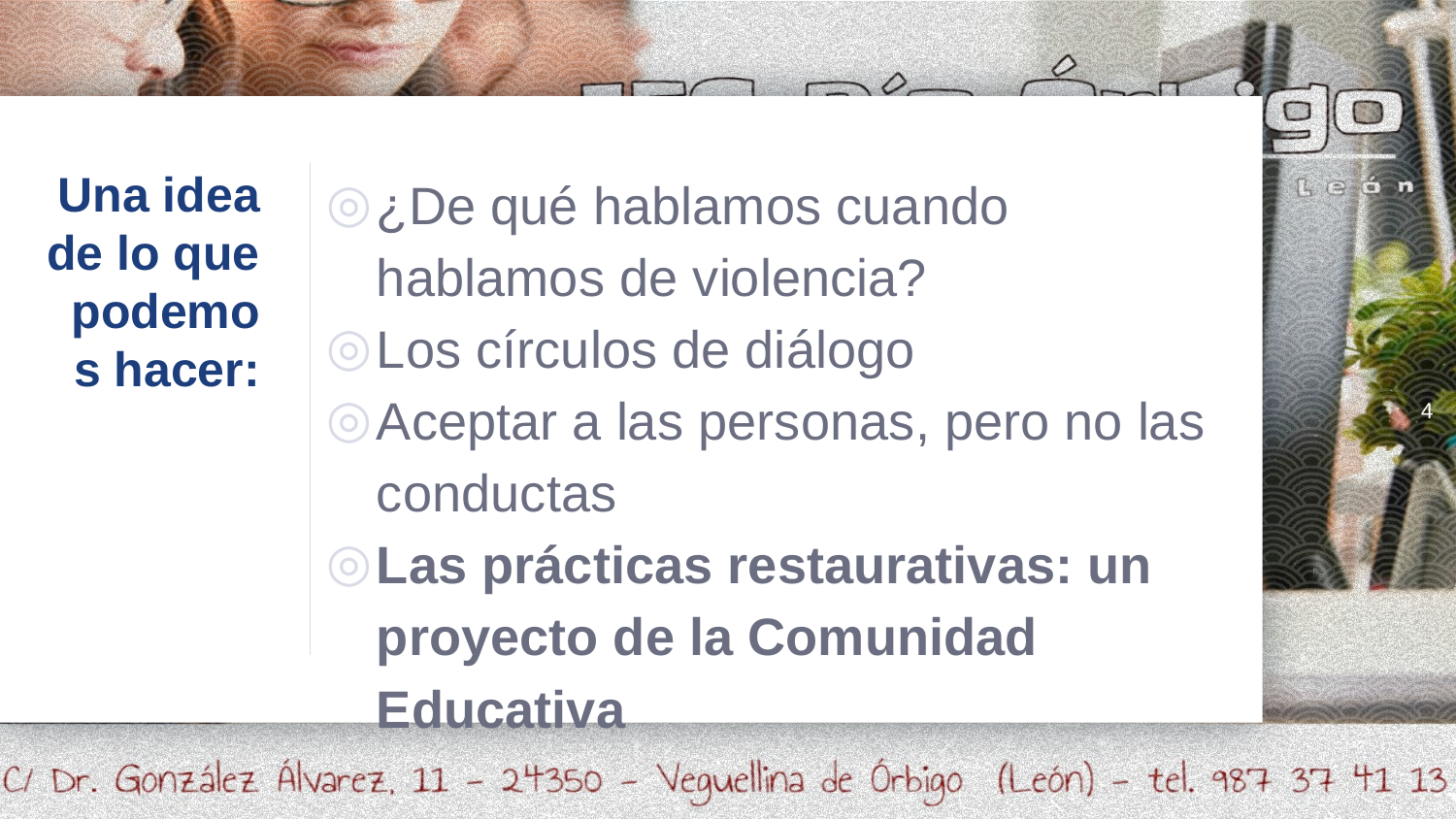

4
# Una idea de lo que podemos hacer:
¿De qué hablamos cuando hablamos de violencia?
Los círculos de diálogo
Aceptar a las personas, pero no las conductas
Las prácticas restaurativas: un proyecto de la Comunidad Educativa